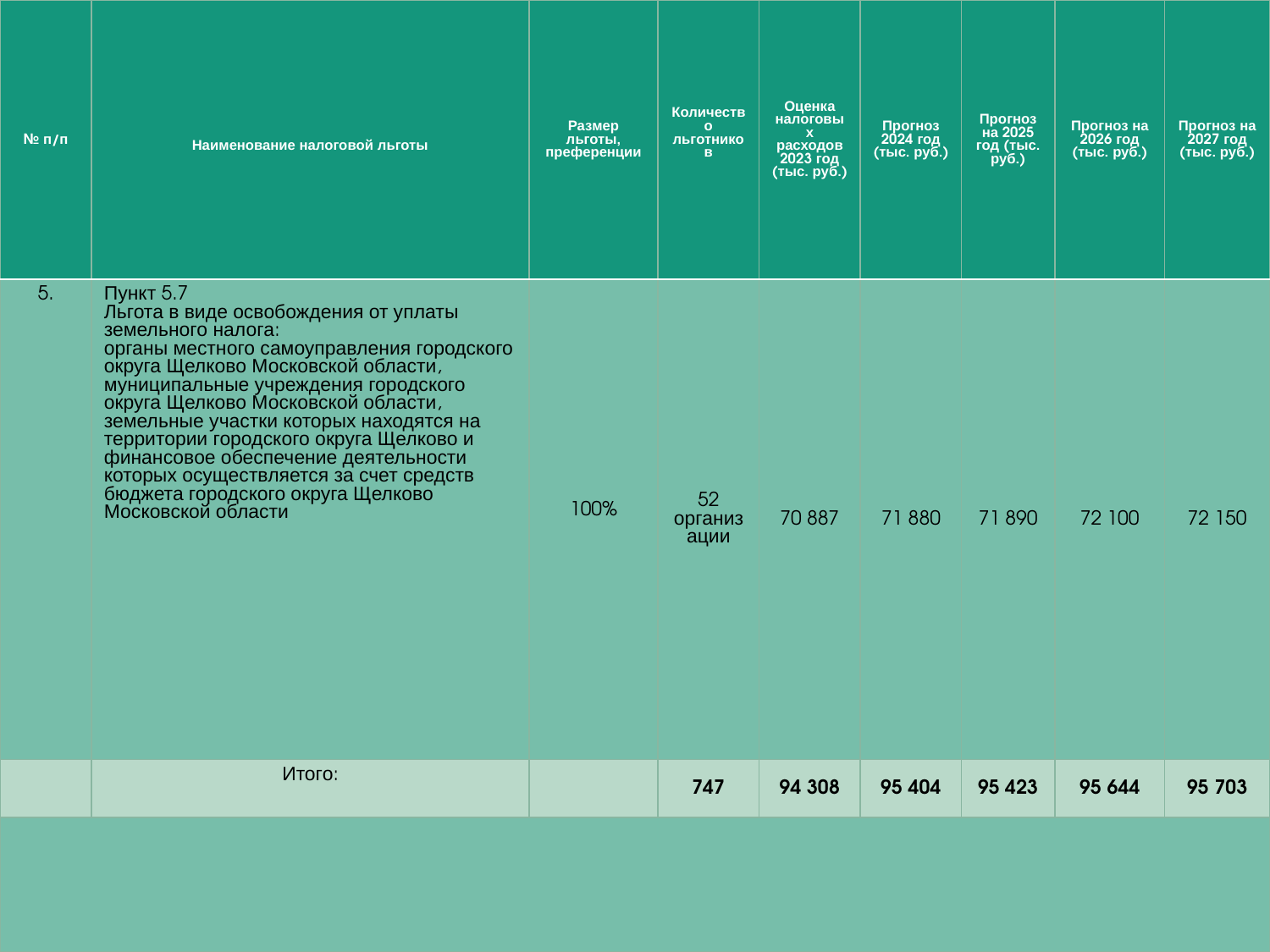

| № п/п | Наименование налоговой льготы | Размер льготы, преференции | Количество льготников | Оценка налоговых расходов 2023 год (тыс. руб.) | Прогноз 2024 год (тыс. руб.) | Прогноз на 2025 год (тыс. руб.) | Прогноз на 2026 год (тыс. руб.) | Прогноз на 2027 год (тыс. руб.) |
| --- | --- | --- | --- | --- | --- | --- | --- | --- |
| 5. | Пункт 5.7 Льгота в виде освобождения от уплаты земельного налога: органы местного самоуправления городского округа Щелково Московской области, муниципальные учреждения городского округа Щелково Московской области, земельные участки которых находятся на территории городского округа Щелково и финансовое обеспечение деятельности которых осуществляется за счет средств бюджета городского округа Щелково Московской области | 100% | 52 организации | 70 887 | 71 880 | 71 890 | 72 100 | 72 150 |
|  | Итого: |  | 747 | 94 308 | 95 404 | 95 423 | 95 644 | 95 703 |
|  |  |  |  |  |  |  |  |  |